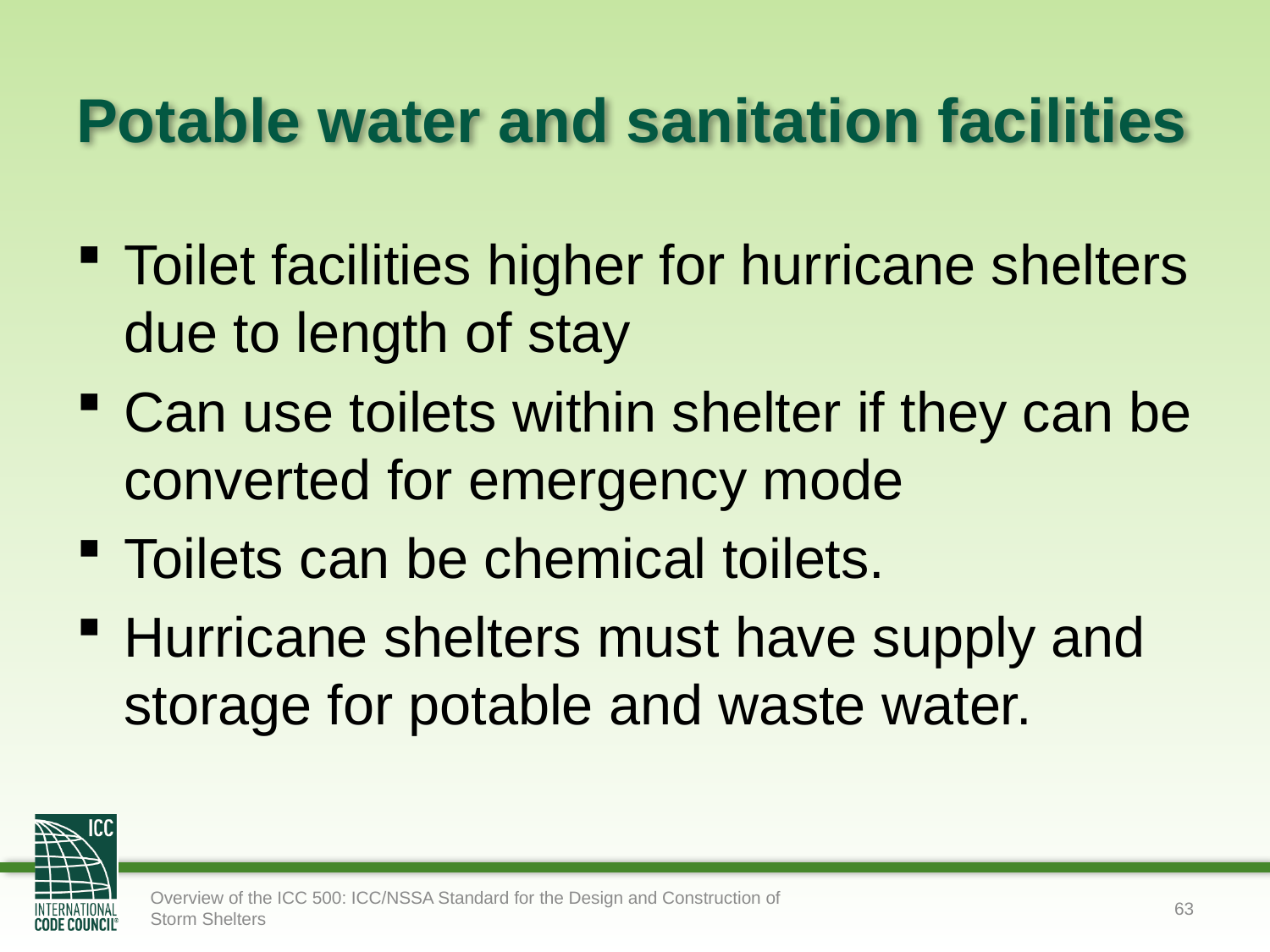

# Potable water and sanitation facilities
Toilet facilities higher for hurricane shelters due to length of stay
Can use toilets within shelter if they can be converted for emergency mode
Toilets can be chemical toilets.
Hurricane shelters must have supply and storage for potable and waste water.
Overview of the ICC 500: ICC/NSSA Standard for the Design and Construction of Storm Shelters
63